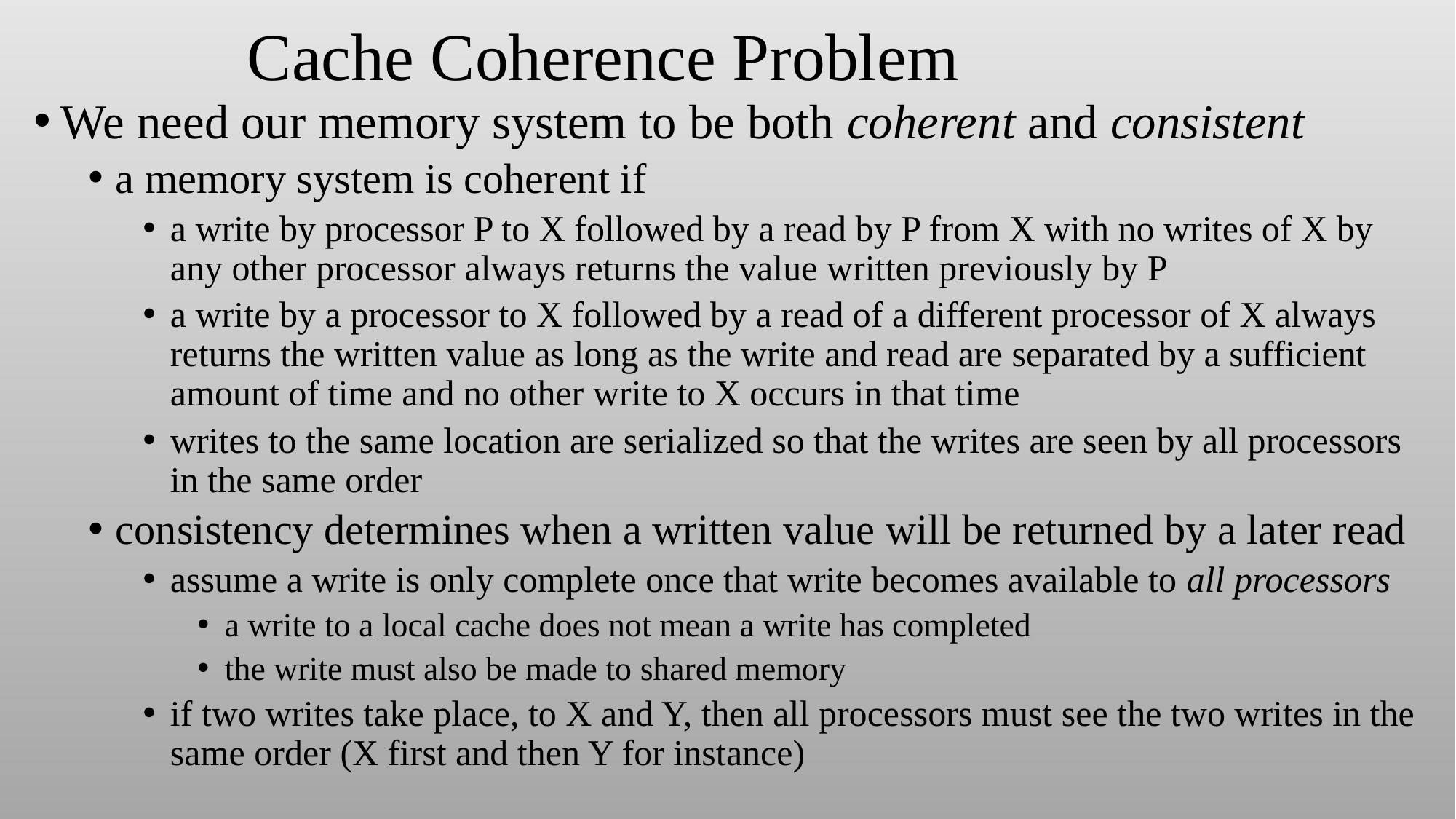

# Cache Coherence Problem
We need our memory system to be both coherent and consistent
a memory system is coherent if
a write by processor P to X followed by a read by P from X with no writes of X by any other processor always returns the value written previously by P
a write by a processor to X followed by a read of a different processor of X always returns the written value as long as the write and read are separated by a sufficient amount of time and no other write to X occurs in that time
writes to the same location are serialized so that the writes are seen by all processors in the same order
consistency determines when a written value will be returned by a later read
assume a write is only complete once that write becomes available to all processors
a write to a local cache does not mean a write has completed
the write must also be made to shared memory
if two writes take place, to X and Y, then all processors must see the two writes in the same order (X first and then Y for instance)